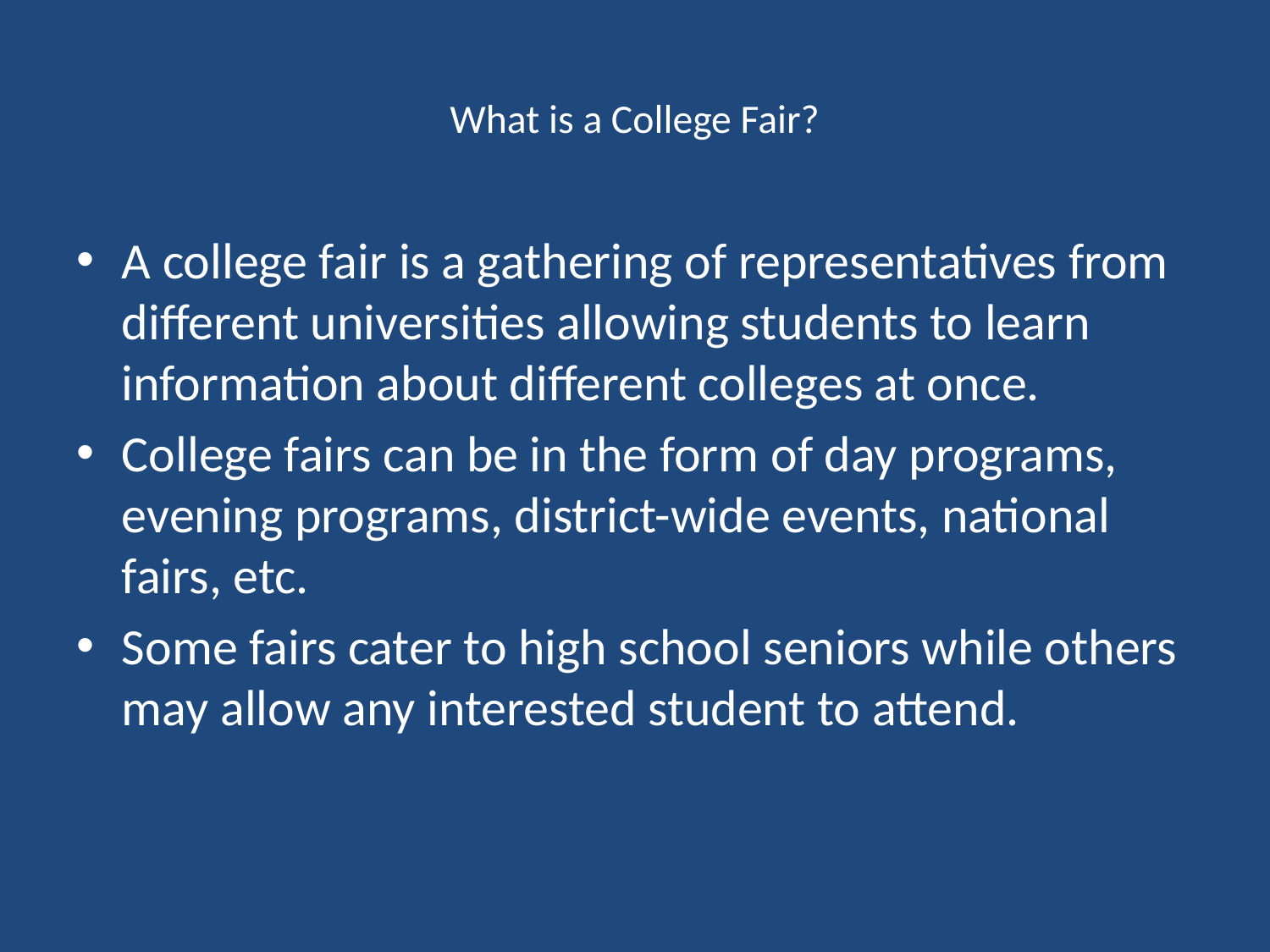

# What is a College Fair?
A college fair is a gathering of representatives from different universities allowing students to learn information about different colleges at once.
College fairs can be in the form of day programs, evening programs, district-wide events, national fairs, etc.
Some fairs cater to high school seniors while others may allow any interested student to attend.